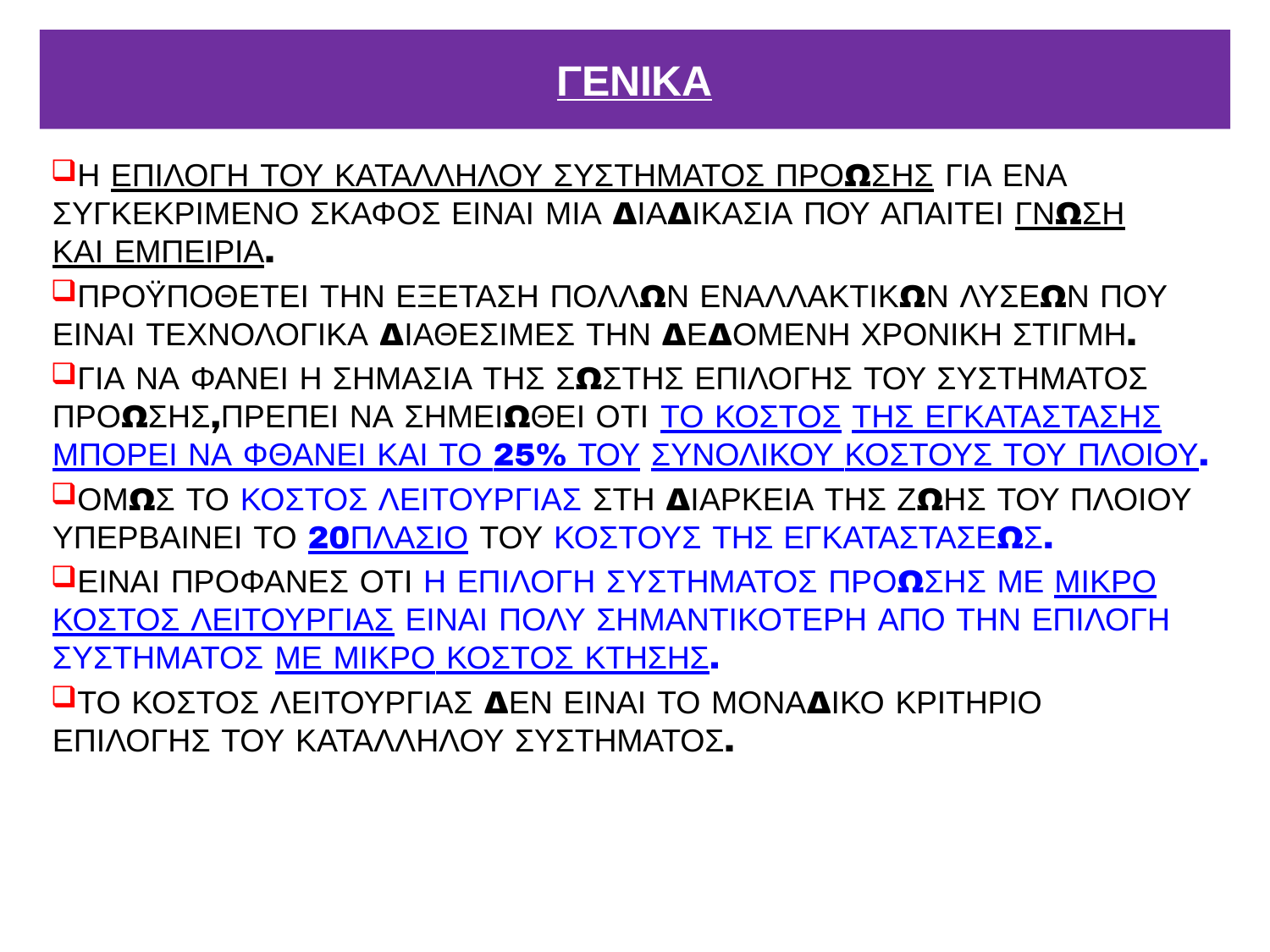

# ΓΕΝΙΚΑ

Η ΕΠΙΛΟΓΗ ΤΟΥ ΚΑΤΑΛΛΗΛΟΥ ΣΥΣΤΗΜΑΤΟΣ ΠΡΟΩΣΗΣ ΓΙΑ ΕΝΑ ΣΥΓΚΕΚΡΙΜΕΝΟ ΣΚΑΦΟΣ ΕΙΝΑΙ ΜΙΑ ΔΙΑΔΙΚΑΣΙΑ ΠΟΥ ΑΠΑΙΤΕΙ ΓΝΩΣΗ ΚΑΙ ΕΜΠΕΙΡΙΑ.
ΠΡΟΫΠΟΘΕΤΕΙ ΤΗΝ ΕΞΕΤΑΣΗ ΠΟΛΛΩΝ ΕΝΑΛΛΑΚΤΙΚΩΝ ΛΥΣΕΩΝ ΠΟΥ ΕΙΝΑΙ ΤΕΧΝΟΛΟΓΙΚΑ ΔΙΑΘΕΣΙΜΕΣ ΤΗΝ ΔΕΔΟΜΕΝΗ ΧΡΟΝΙΚΗ ΣΤΙΓΜΗ.
ΓΙΑ ΝΑ ΦΑΝΕΙ Η ΣΗΜΑΣΙΑ ΤΗΣ ΣΩΣΤΗΣ ΕΠΙΛΟΓΗΣ ΤΟΥ ΣΥΣΤΗΜΑΤΟΣ ΠΡΟΩΣΗΣ,ΠΡΕΠΕΙ ΝΑ ΣΗΜΕΙΩΘΕΙ ΟΤΙ ΤΟ ΚΟΣΤΟΣ ΤΗΣ ΕΓΚΑΤΑΣΤΑΣΗΣ ΜΠΟΡΕΙ ΝΑ ΦΘΑΝΕΙ ΚΑΙ ΤΟ 25% ΤΟΥ ΣΥΝΟΛΙΚΟΥ ΚΟΣΤΟΥΣ ΤΟΥ ΠΛΟΙΟΥ.
ΟΜΩΣ ΤΟ ΚΟΣΤΟΣ ΛΕΙΤΟΥΡΓΙΑΣ ΣΤΗ ΔΙΑΡΚΕΙΑ ΤΗΣ ΖΩΗΣ ΤΟΥ ΠΛΟΙΟΥ ΥΠΕΡΒΑΙΝΕΙ ΤΟ 20ΠΛΑΣΙΟ ΤΟΥ ΚΟΣΤΟΥΣ ΤΗΣ ΕΓΚΑΤΑΣΤΑΣΕΩΣ.
ΕΙΝΑΙ ΠΡΟΦΑΝΕΣ ΟΤΙ Η ΕΠΙΛΟΓΗ ΣΥΣΤΗΜΑΤΟΣ ΠΡΟΩΣΗΣ ΜΕ ΜΙΚΡΟ ΚΟΣΤΟΣ ΛΕΙΤΟΥΡΓΙΑΣ ΕΙΝΑΙ ΠΟΛΥ ΣΗΜΑΝΤΙΚΟΤΕΡΗ ΑΠΟ ΤΗΝ ΕΠΙΛΟΓΗ ΣΥΣΤΗΜΑΤΟΣ ΜΕ ΜΙΚΡΟ ΚΟΣΤΟΣ ΚΤΗΣΗΣ.
ΤΟ ΚΟΣΤΟΣ ΛΕΙΤΟΥΡΓΙΑΣ ΔΕΝ ΕΙΝΑΙ ΤΟ ΜΟΝΑΔΙΚΟ ΚΡΙΤΗΡΙΟ ΕΠΙΛΟΓΗΣ ΤΟΥ ΚΑΤΑΛΛΗΛΟΥ ΣΥΣΤΗΜΑΤΟΣ.